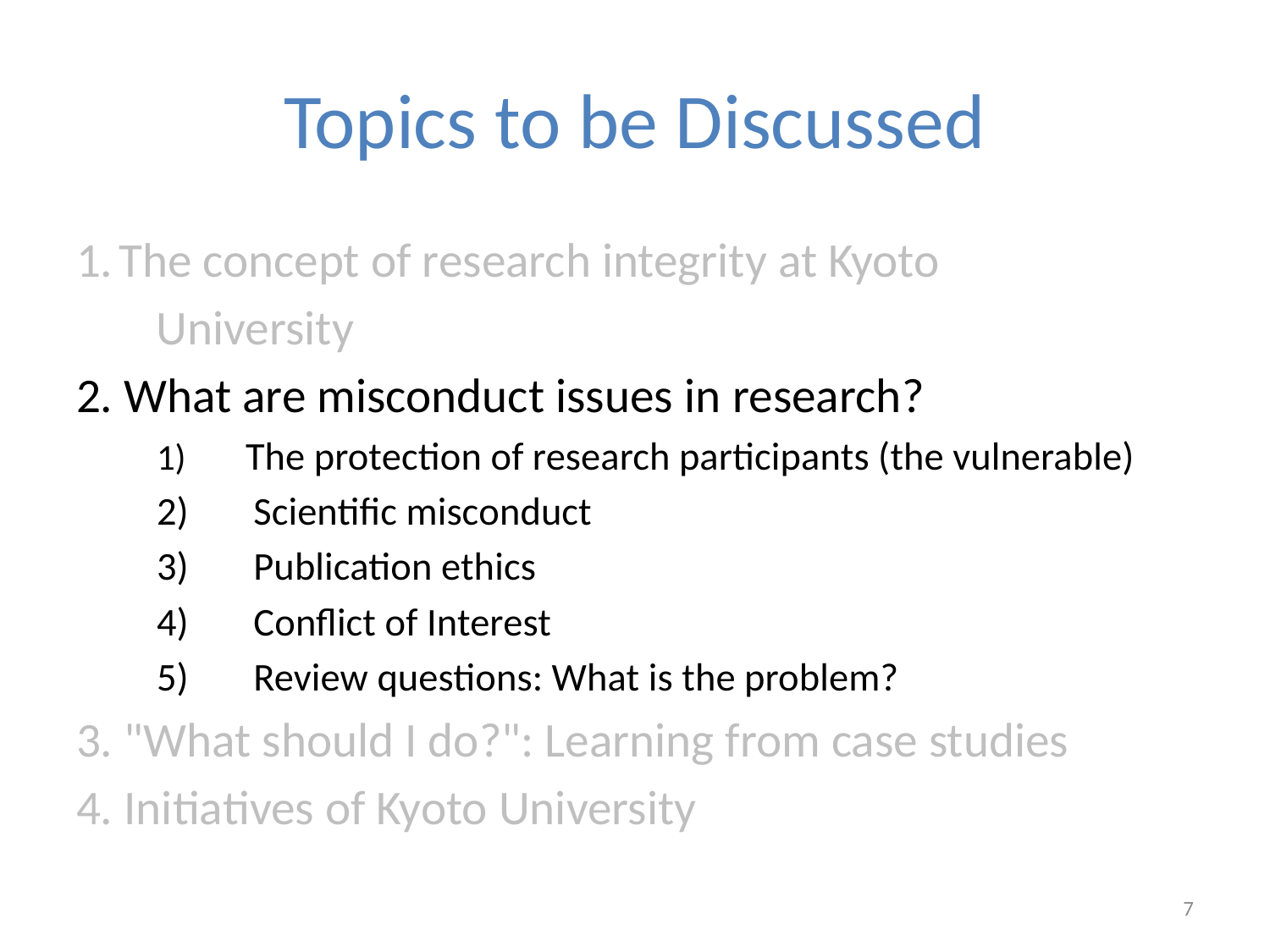

# Topics to be Discussed
 The concept of research integrity at Kyoto
　  University
2. What are misconduct issues in research?
1) 　The protection of research participants (the vulnerable)
2) 　Scientific misconduct
3) 　Publication ethics
4) 　Conflict of Interest
5) 　Review questions: What is the problem?
3. "What should I do?": Learning from case studies
4. Initiatives of Kyoto University
7